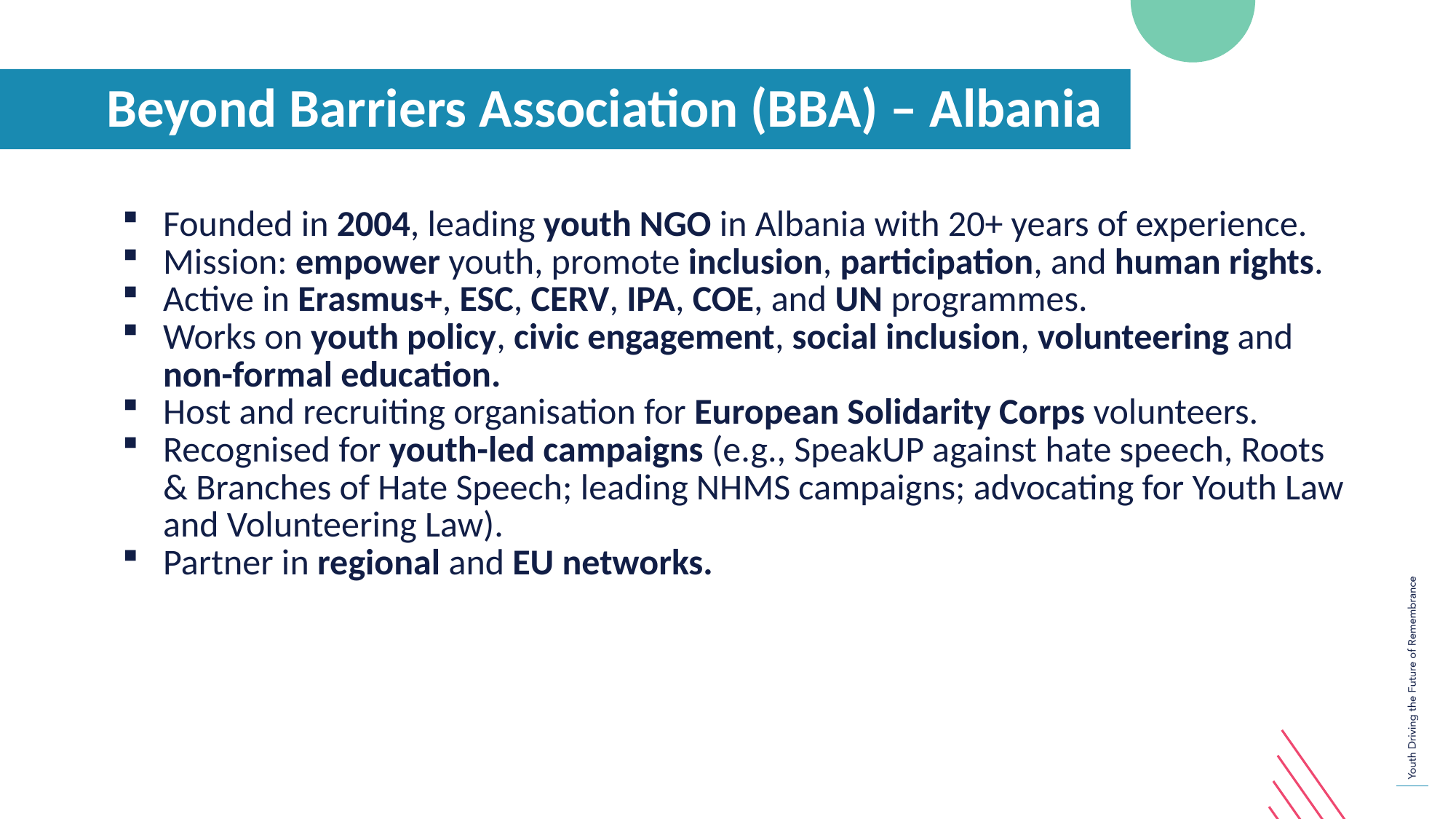

Beyond Barriers Association (BBA) – Albania
Founded in 2004, leading youth NGO in Albania with 20+ years of experience.
Mission: empower youth, promote inclusion, participation, and human rights.
Active in Erasmus+, ESC, CERV, IPA, COE, and UN programmes.
Works on youth policy, civic engagement, social inclusion, volunteering and non-formal education.
Host and recruiting organisation for European Solidarity Corps volunteers.
Recognised for youth-led campaigns (e.g., SpeakUP against hate speech, Roots & Branches of Hate Speech; leading NHMS campaigns; advocating for Youth Law and Volunteering Law).
Partner in regional and EU networks.